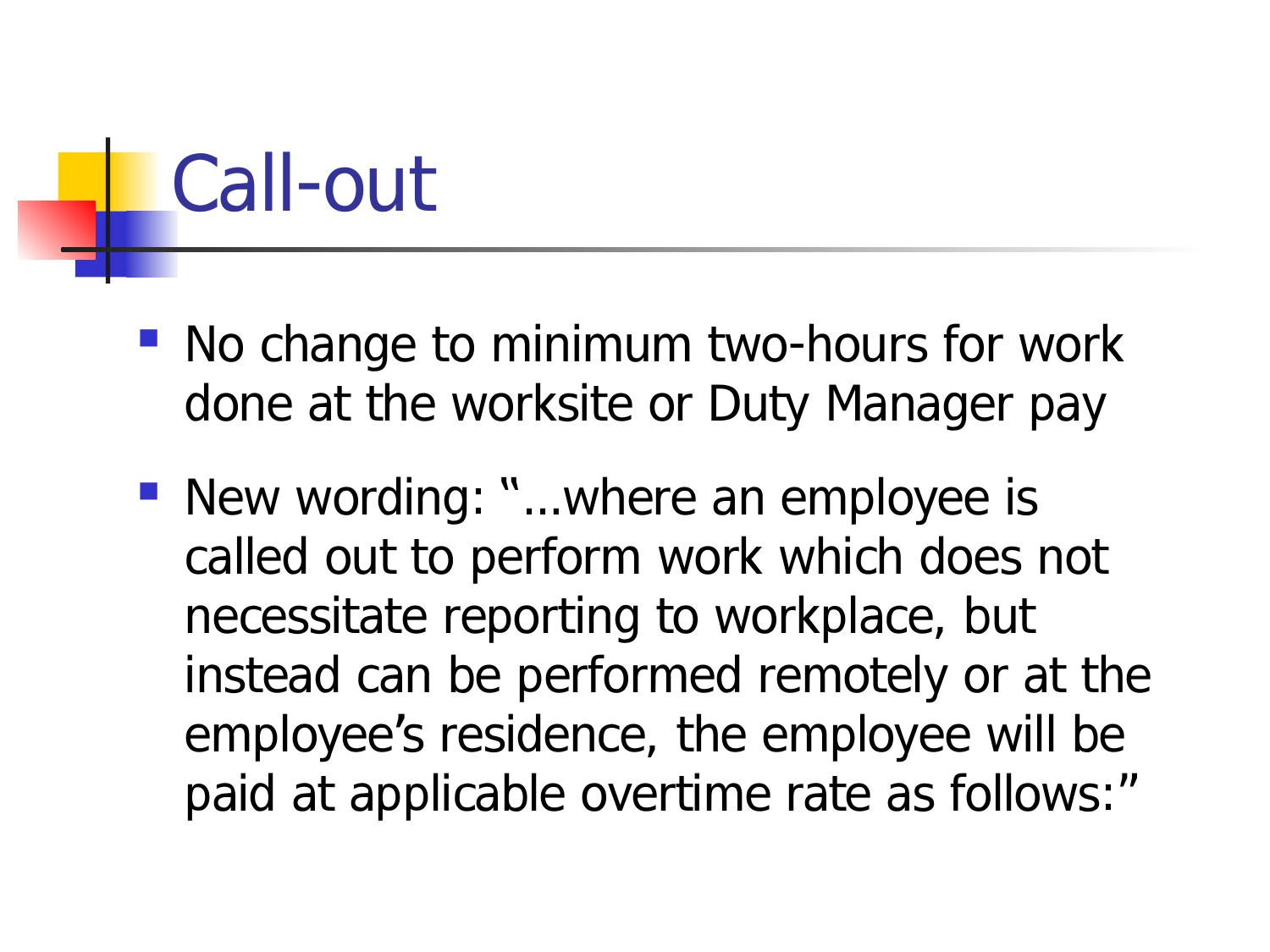

# Call-out
No change to minimum two-hours for work done at the worksite or Duty Manager pay
New wording: “…where an employee is called out to perform work which does not necessitate reporting to workplace, but instead can be performed remotely or at the employee’s residence, the employee will be paid at applicable overtime rate as follows:”